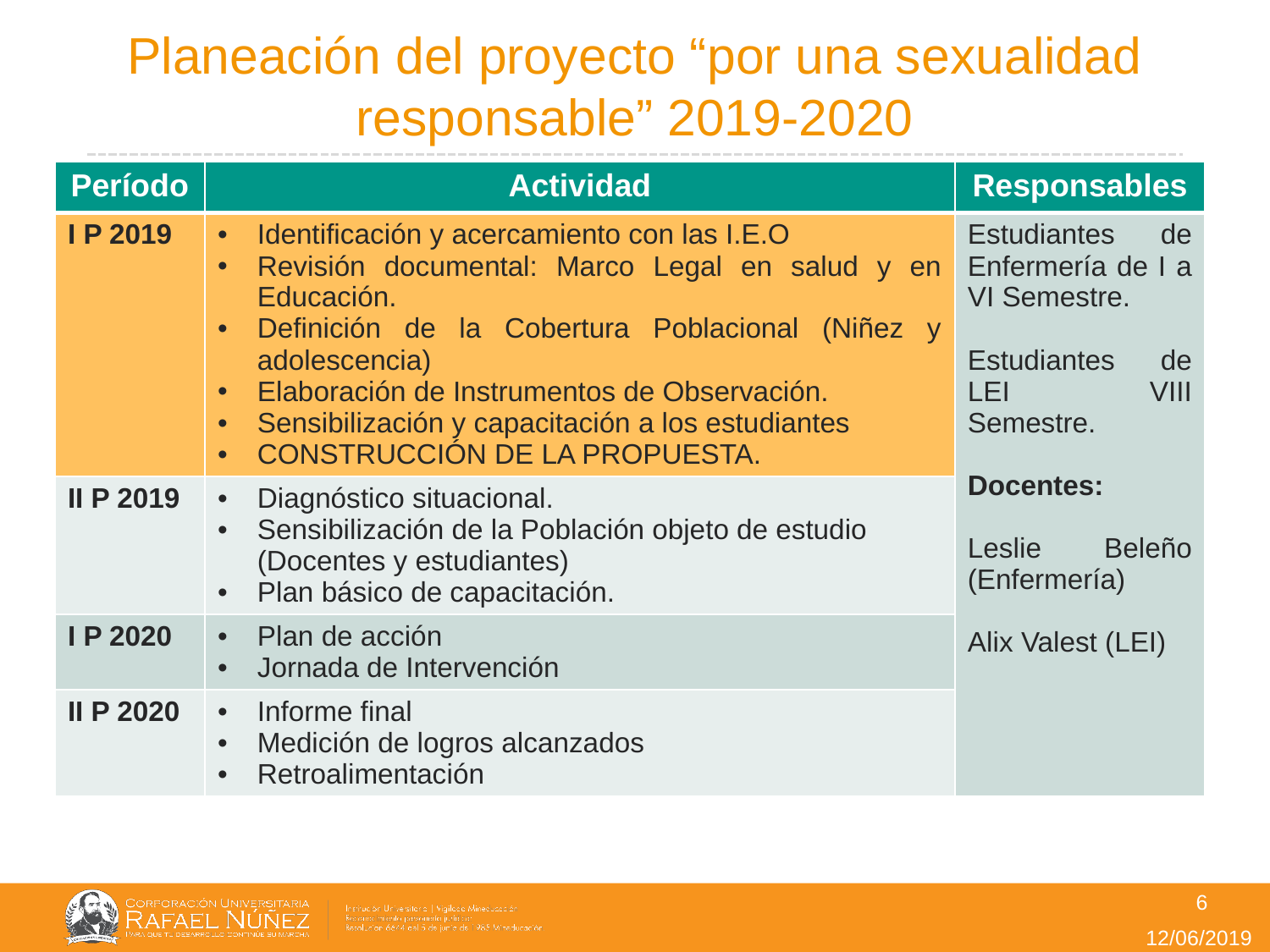

# Planeación del proyecto “por una sexualidad responsable” 2019-2020
| Período | Actividad | Responsables |
| --- | --- | --- |
| I P 2019 | Identificación y acercamiento con las I.E.O Revisión documental: Marco Legal en salud y en Educación. Definición de la Cobertura Poblacional (Niñez y adolescencia) Elaboración de Instrumentos de Observación. Sensibilización y capacitación a los estudiantes CONSTRUCCIÓN DE LA PROPUESTA. | Estudiantes de Enfermería de I a VI Semestre. Estudiantes de LEI VIII Semestre. Docentes: Leslie Beleño (Enfermería) Alix Valest (LEI) |
| II P 2019 | Diagnóstico situacional. Sensibilización de la Población objeto de estudio (Docentes y estudiantes) Plan básico de capacitación. |  |
| I P 2020 | Plan de acción Jornada de Intervención |  |
| II P 2020 | Informe final Medición de logros alcanzados Retroalimentación |  |
6